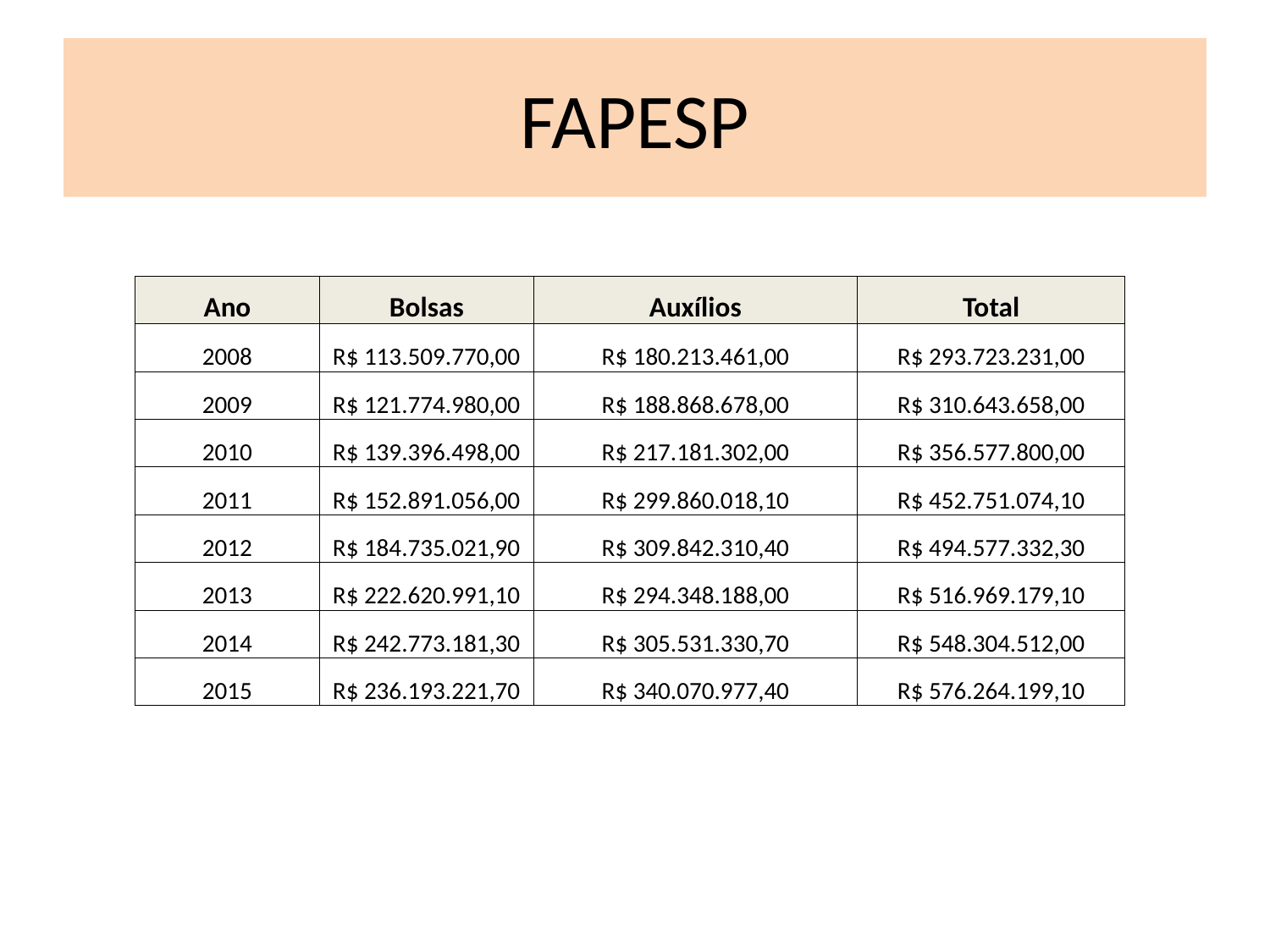

# FAPESP
| Ano | Bolsas | Auxílios | Total |
| --- | --- | --- | --- |
| 2008 | R$ 113.509.770,00 | R$ 180.213.461,00 | R$ 293.723.231,00 |
| 2009 | R$ 121.774.980,00 | R$ 188.868.678,00 | R$ 310.643.658,00 |
| 2010 | R$ 139.396.498,00 | R$ 217.181.302,00 | R$ 356.577.800,00 |
| 2011 | R$ 152.891.056,00 | R$ 299.860.018,10 | R$ 452.751.074,10 |
| 2012 | R$ 184.735.021,90 | R$ 309.842.310,40 | R$ 494.577.332,30 |
| 2013 | R$ 222.620.991,10 | R$ 294.348.188,00 | R$ 516.969.179,10 |
| 2014 | R$ 242.773.181,30 | R$ 305.531.330,70 | R$ 548.304.512,00 |
| 2015 | R$ 236.193.221,70 | R$ 340.070.977,40 | R$ 576.264.199,10 |